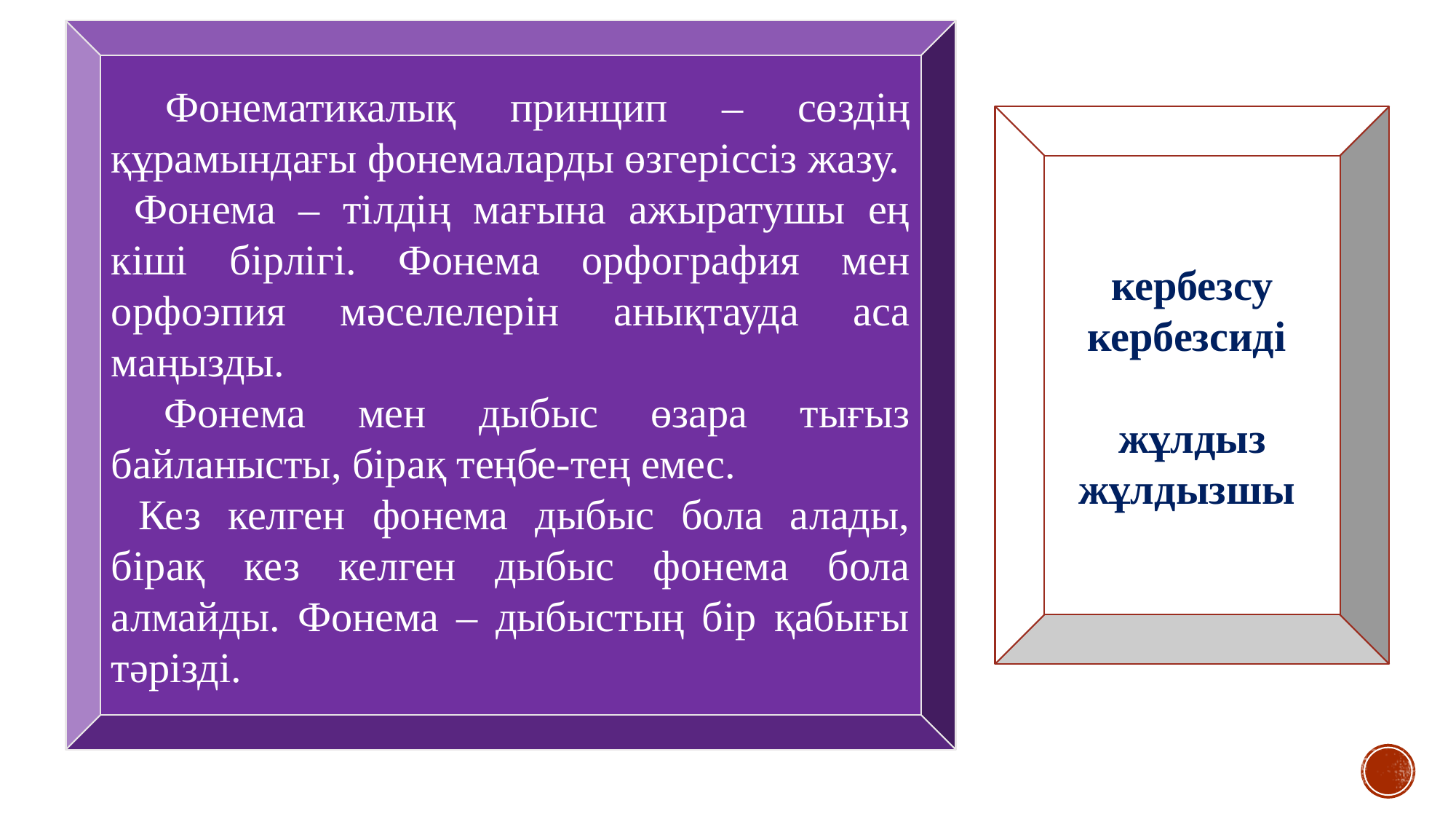

Фонематикалық принцип – сөздің құрамындағы фонемаларды өзгеріссіз жазу.
 Фонема – тілдің мағына ажыратушы ең кіші бірлігі. Фонема орфография мен орфоэпия мәселелерін анықтауда аса маңызды.
 Фонема мен дыбыс өзара тығыз байланысты, бірақ теңбе-тең емес.
 Кез келген фонема дыбыс бола алады, бірақ кез келген дыбыс фонема бола алмайды. Фонема – дыбыстың бір қабығы тәрізді.
кербезсу кербезсиді

жұлдыз жұлдызшы